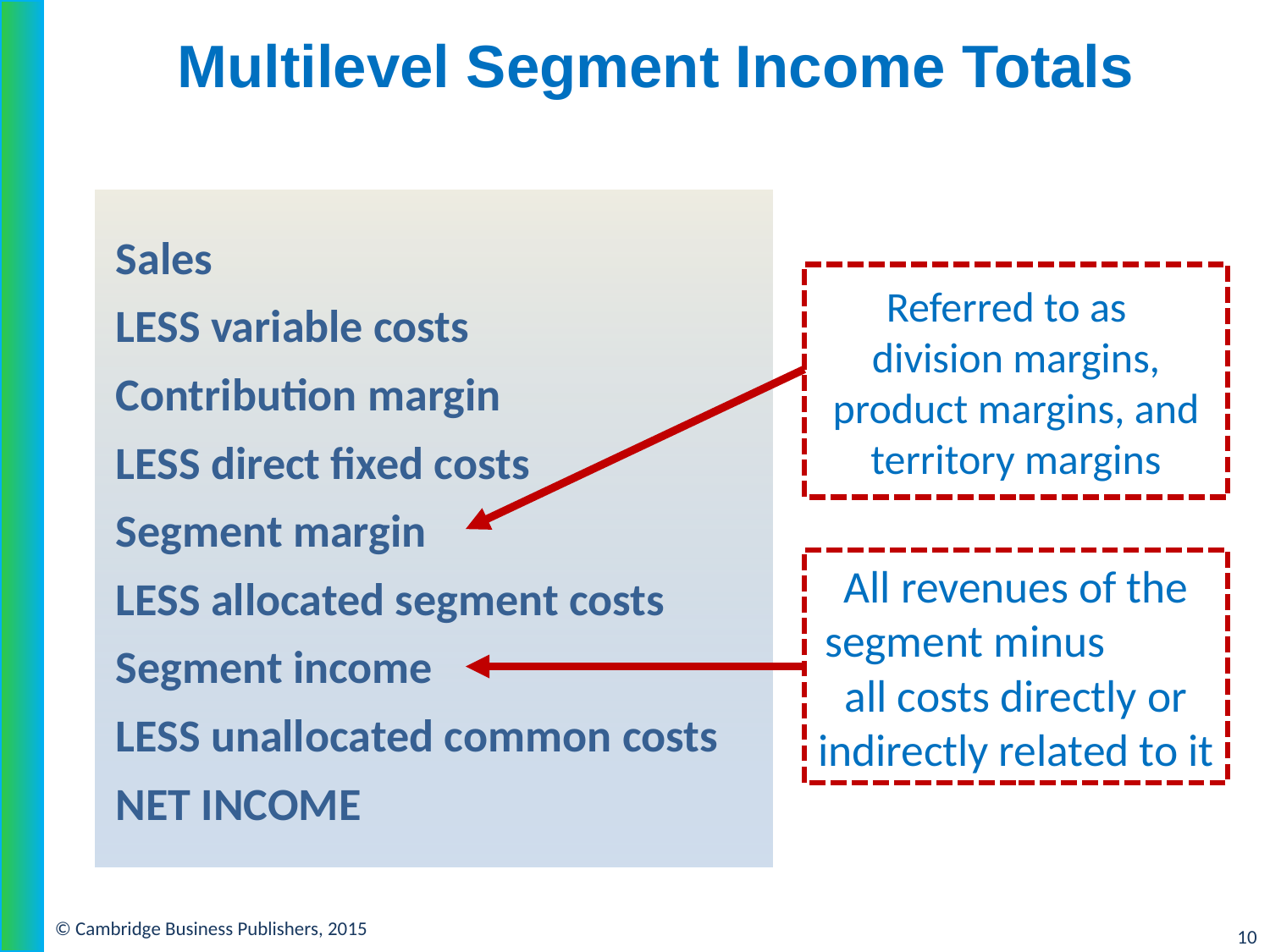

# Multilevel Segment Income Totals
Sales
LESS variable costs
Contribution margin
LESS direct fixed costs
Segment margin
LESS allocated segment costs
Segment income
LESS unallocated common costs
NET INCOME
Referred to as   division margins, product margins, and territory margins
All revenues of the segment minus           all costs directly or indirectly related to it
© Cambridge Business Publishers, 2015
10